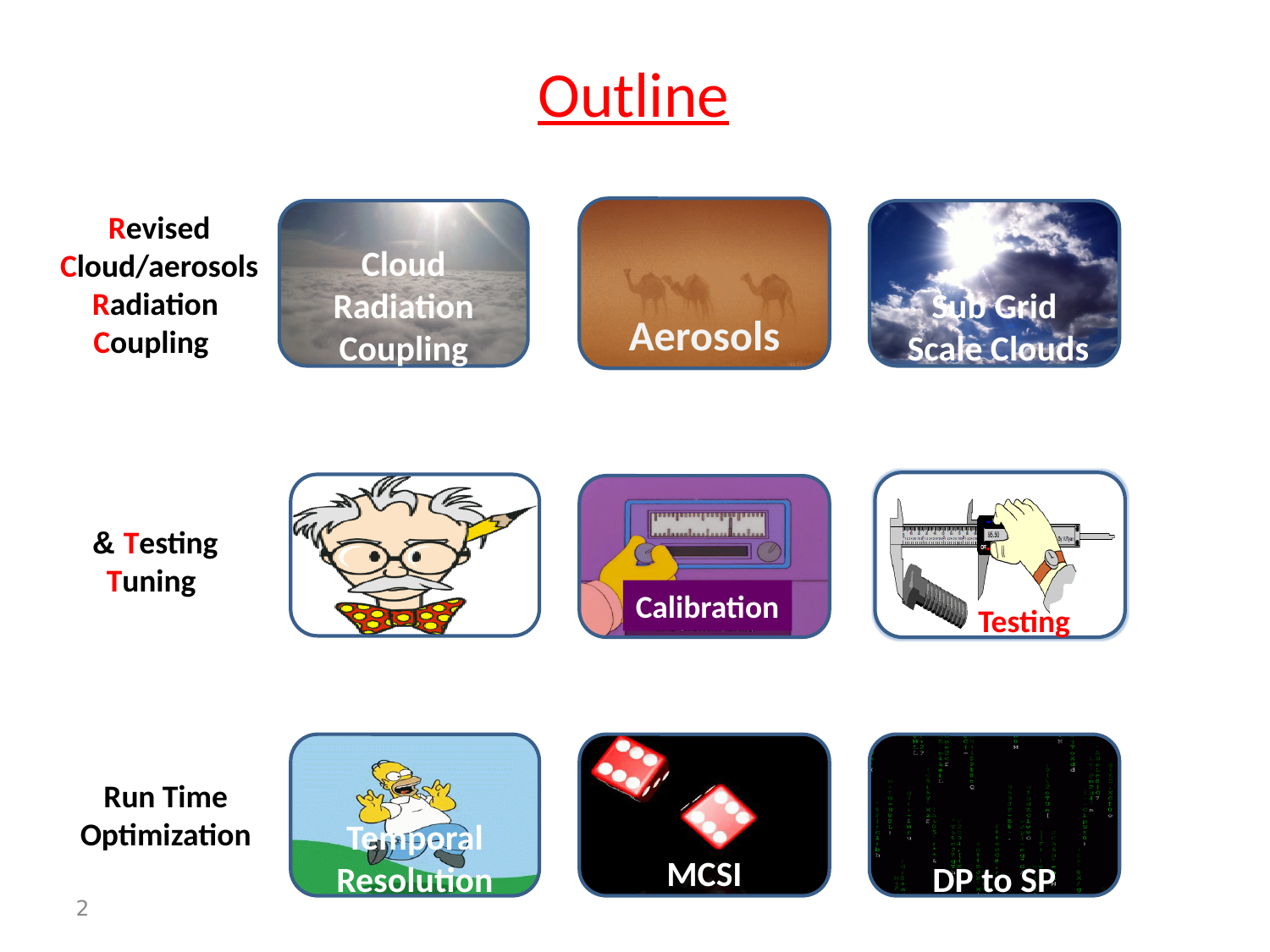

# Outline

Aerosols

Revised
Cloud/aerosols
Radiation
 Coupling

Cloud Radiation Coupling

Sub Grid
 Scale Clouds

CALMO
Testing &
 Tuning
Calibration
Testing

Temporal Resolution

MCSI

DP to SP
Run Time
Optimization
2